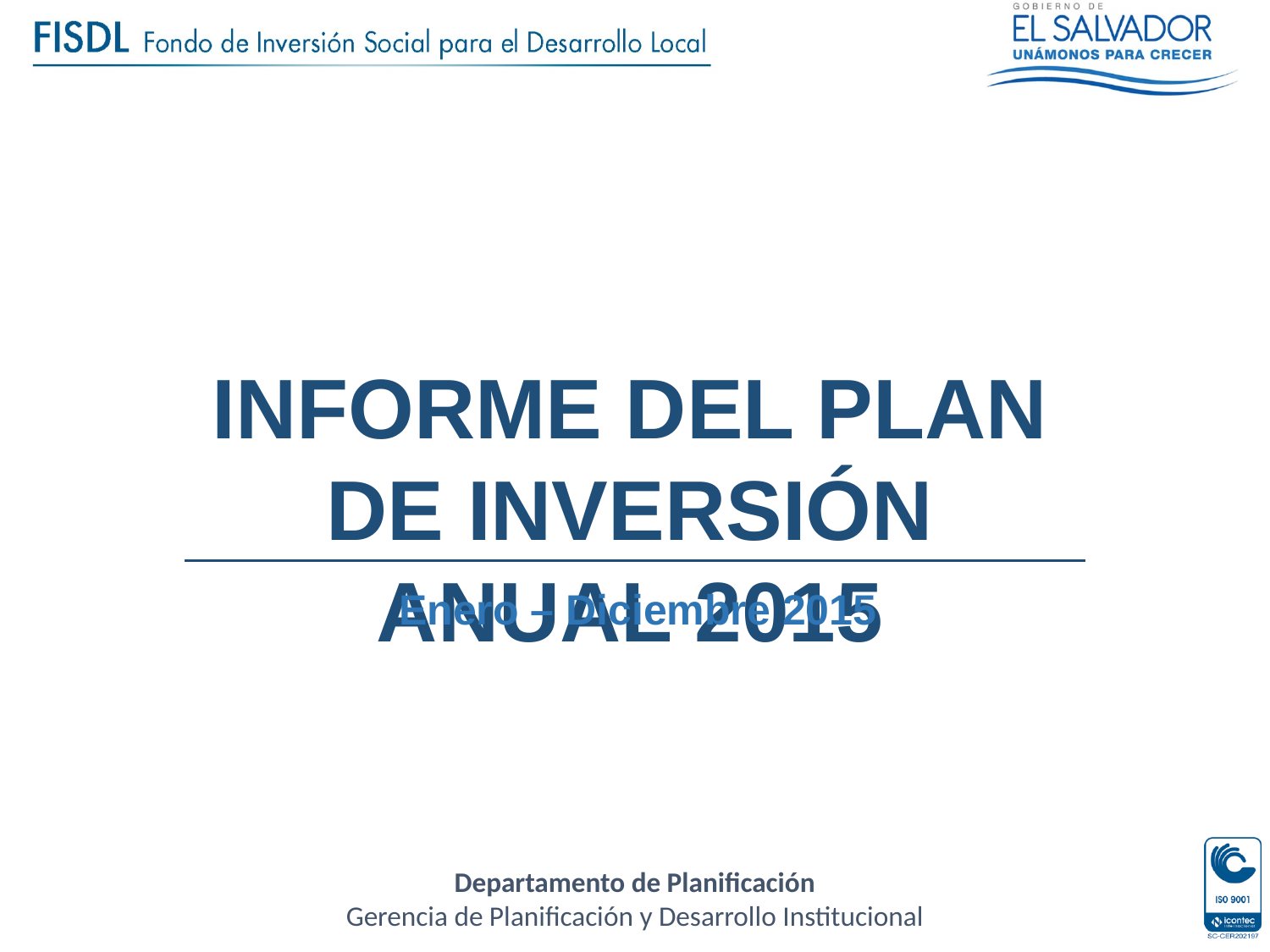

INFORME DEL PLAN DE INVERSIÓN ANUAL 2015
Enero – Diciembre 2015
Departamento de Planificación
Gerencia de Planificación y Desarrollo Institucional